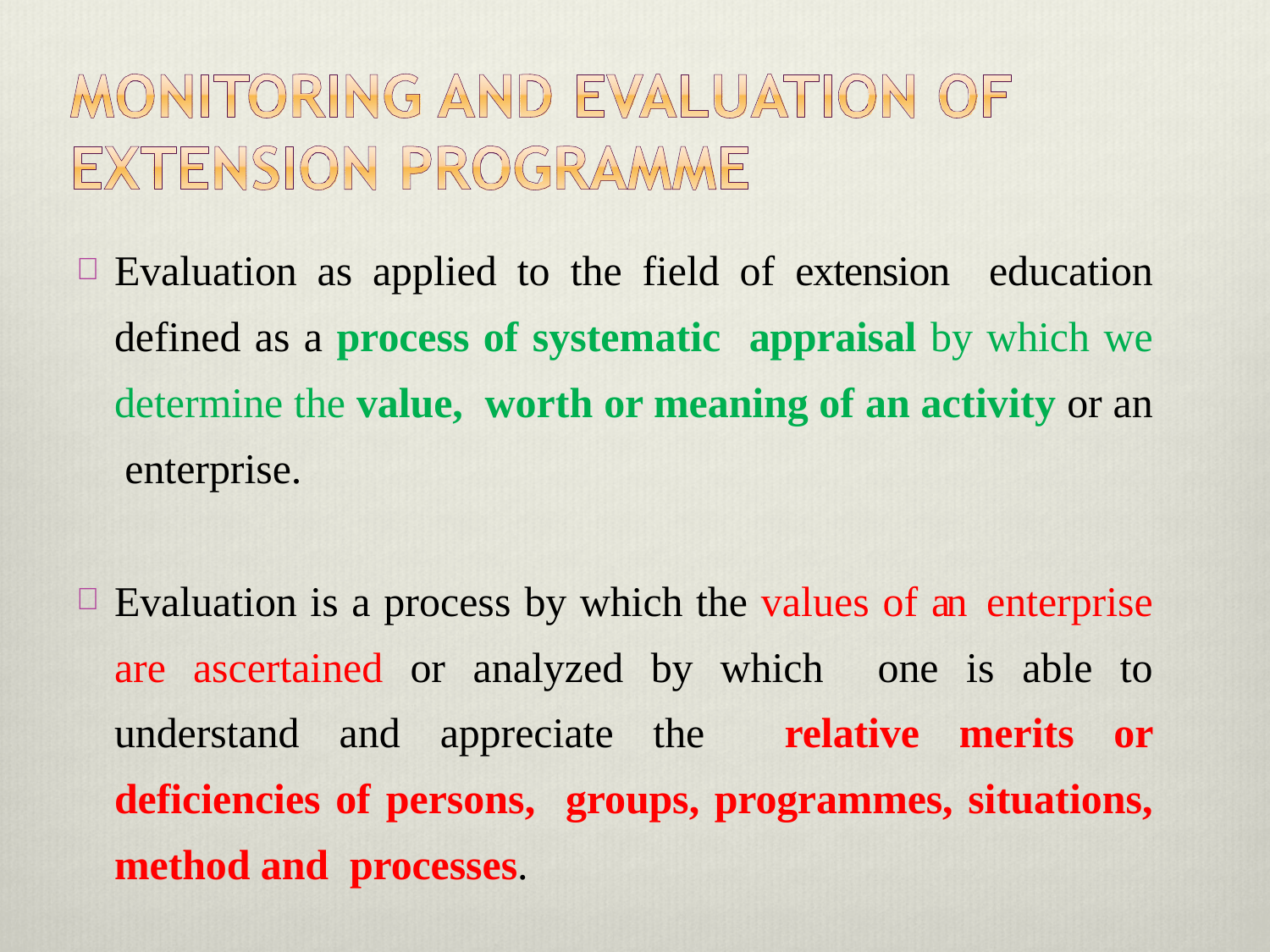

Evaluation as applied to the field of extension  education defined as a process of systematic  appraisal by which we determine the value,  worth or meaning of an activity or an  enterprise.

Evaluation is a process by which the values of an  enterprise are ascertained or analyzed by which  one is able to understand and appreciate the  relative merits or deficiencies of persons,  groups, programmes, situations, method and  processes.